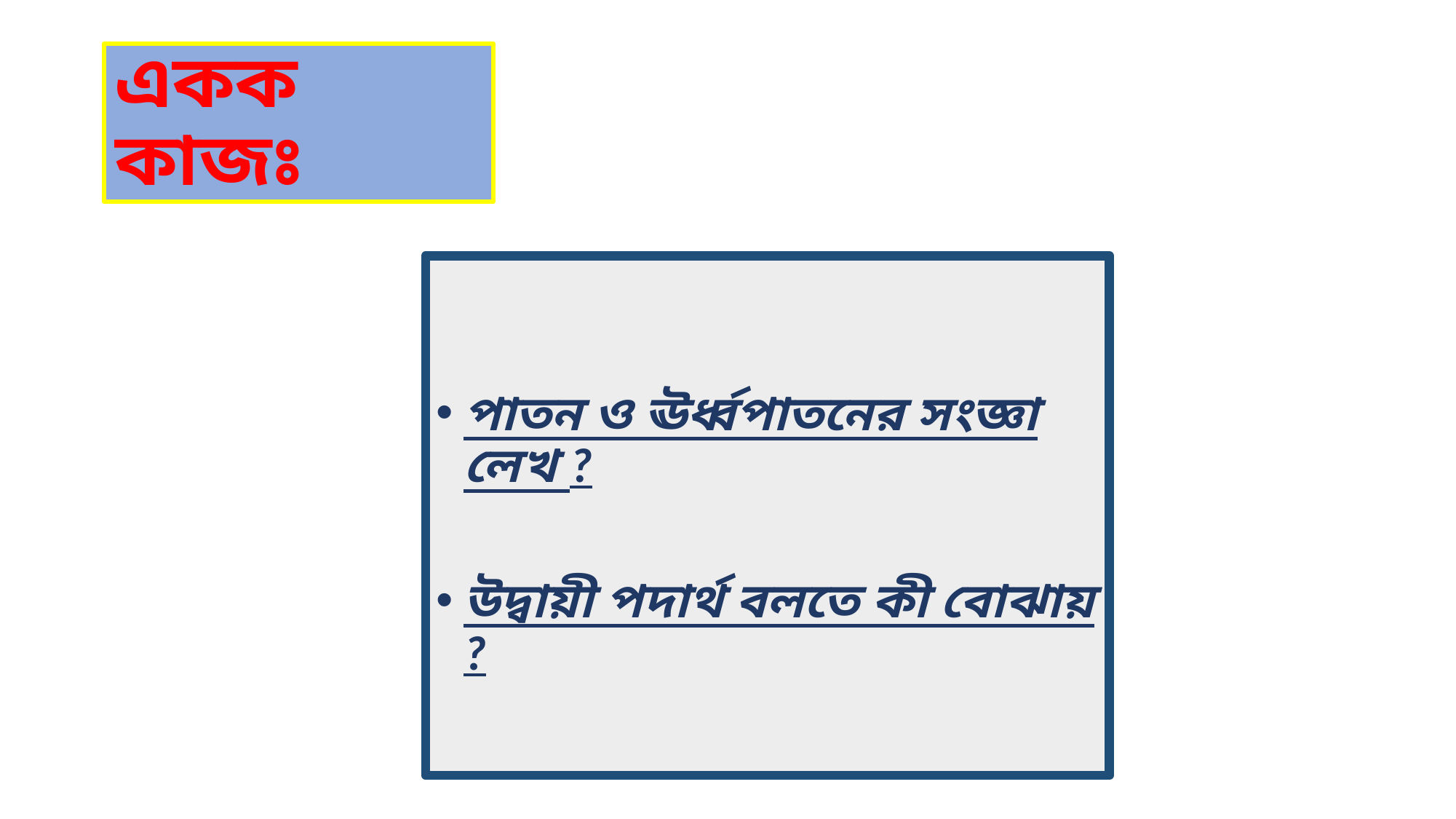

# একক কাজঃ

পাতন ও ঊর্ধ্বপাতনের সংজ্ঞা লেখ ?

উদ্বায়ী পদার্থ বলতে কী বোঝায় ?